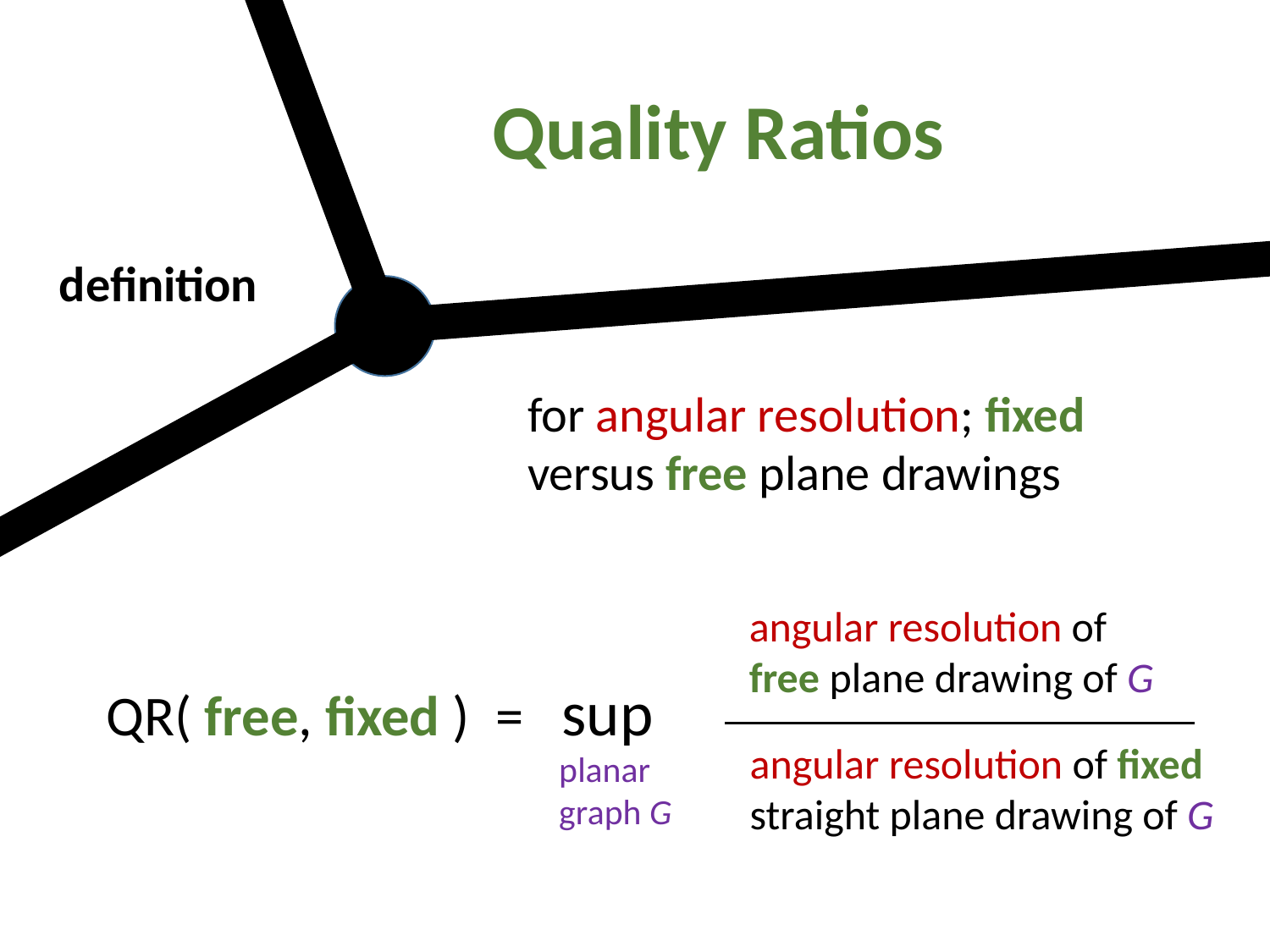

Quality Ratios
definition

for angular resolution; fixed versus free plane drawings
angular resolution of
free plane drawing of G
angular resolution of fixed
straight plane drawing of G
QR( free, fixed )  =   sup
planar
graph G